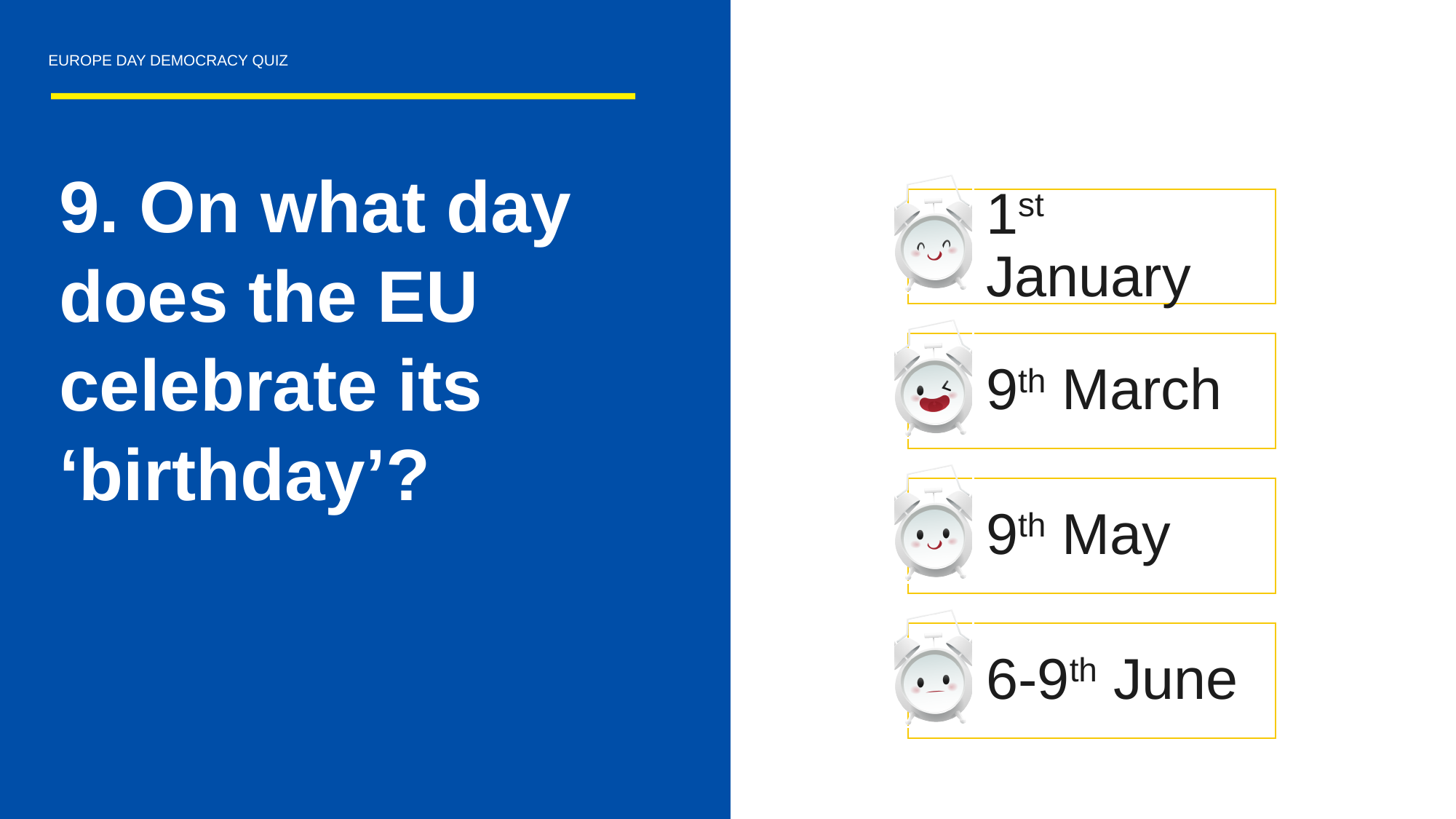

EUROPE DAY DEMOCRACY QUIZ
1st January
9th March
9th May
6-9th June
9. On what day does the EU celebrate its ‘birthday’?